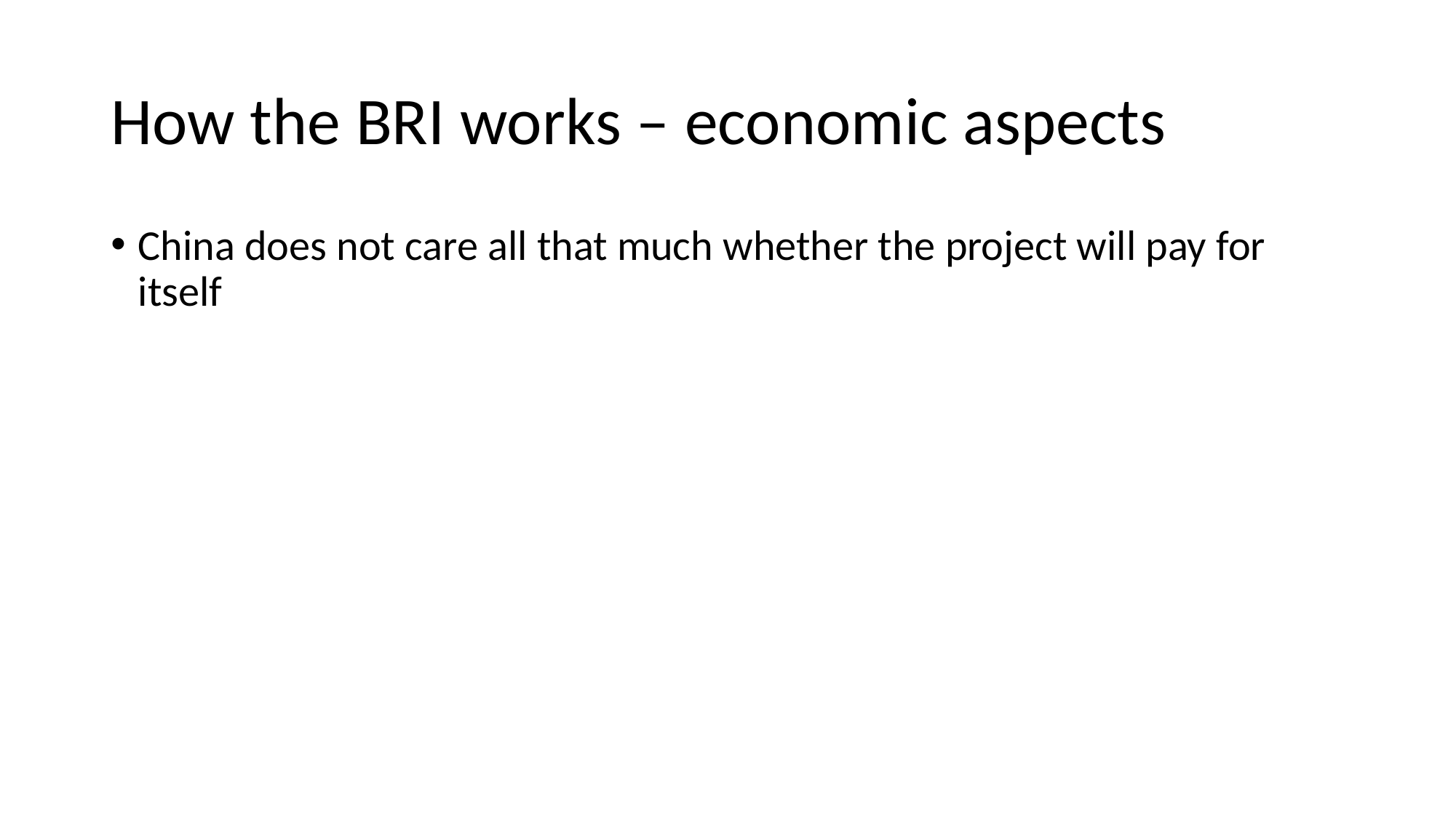

# How the BRI works – economic aspects
China does not care all that much whether the project will pay for itself